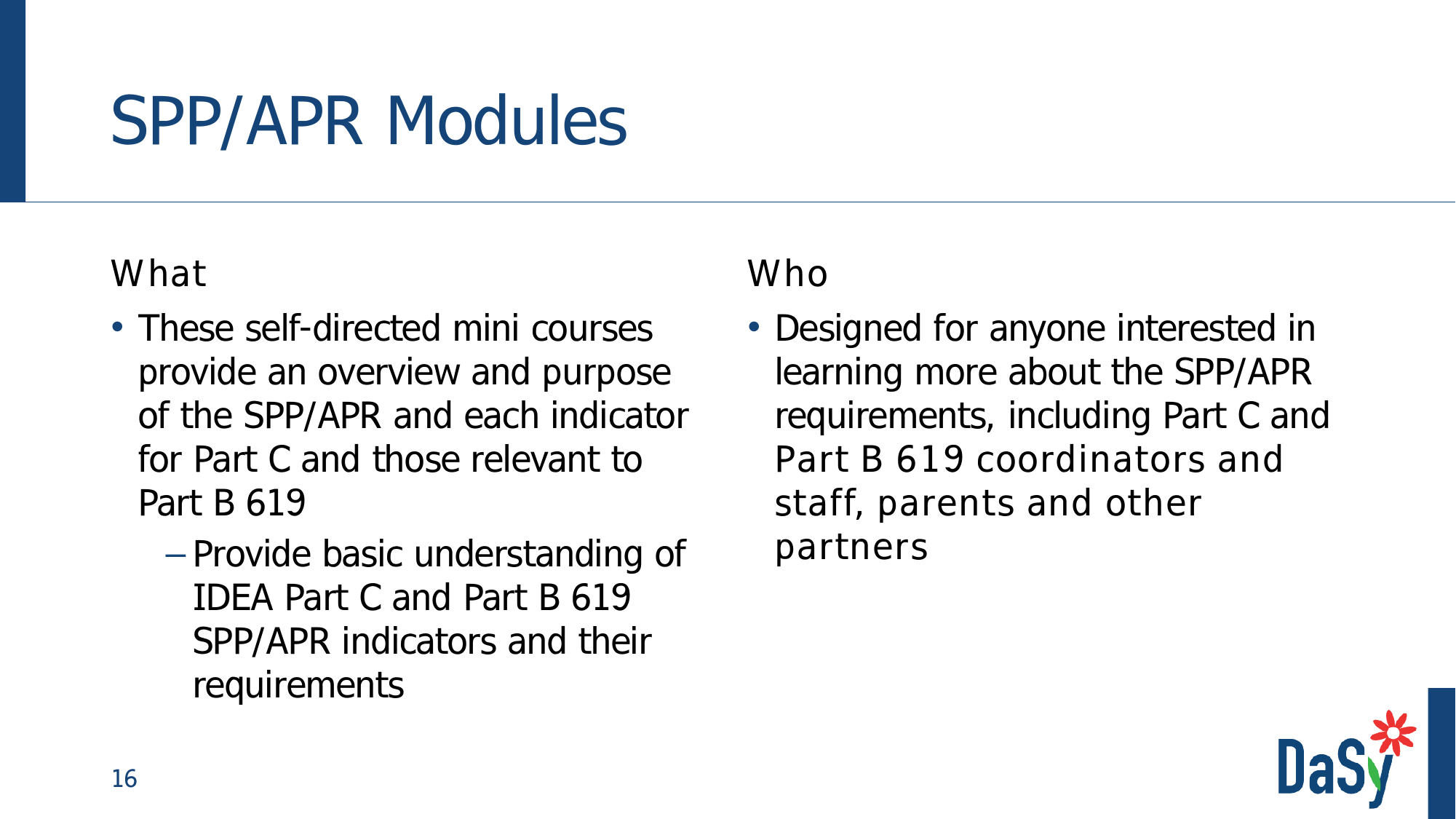

# SPP/APR Modules
What
Who
These self-directed mini courses provide an overview and purpose of the SPP/APR and each indicator for Part C and those relevant to Part B 619
Provide basic understanding of IDEA Part C and Part B 619 SPP/APR indicators and their requirements
Designed for anyone interested in learning more about the SPP/APR requirements, including Part C and Part B 619 coordinators and staff, parents and other partners